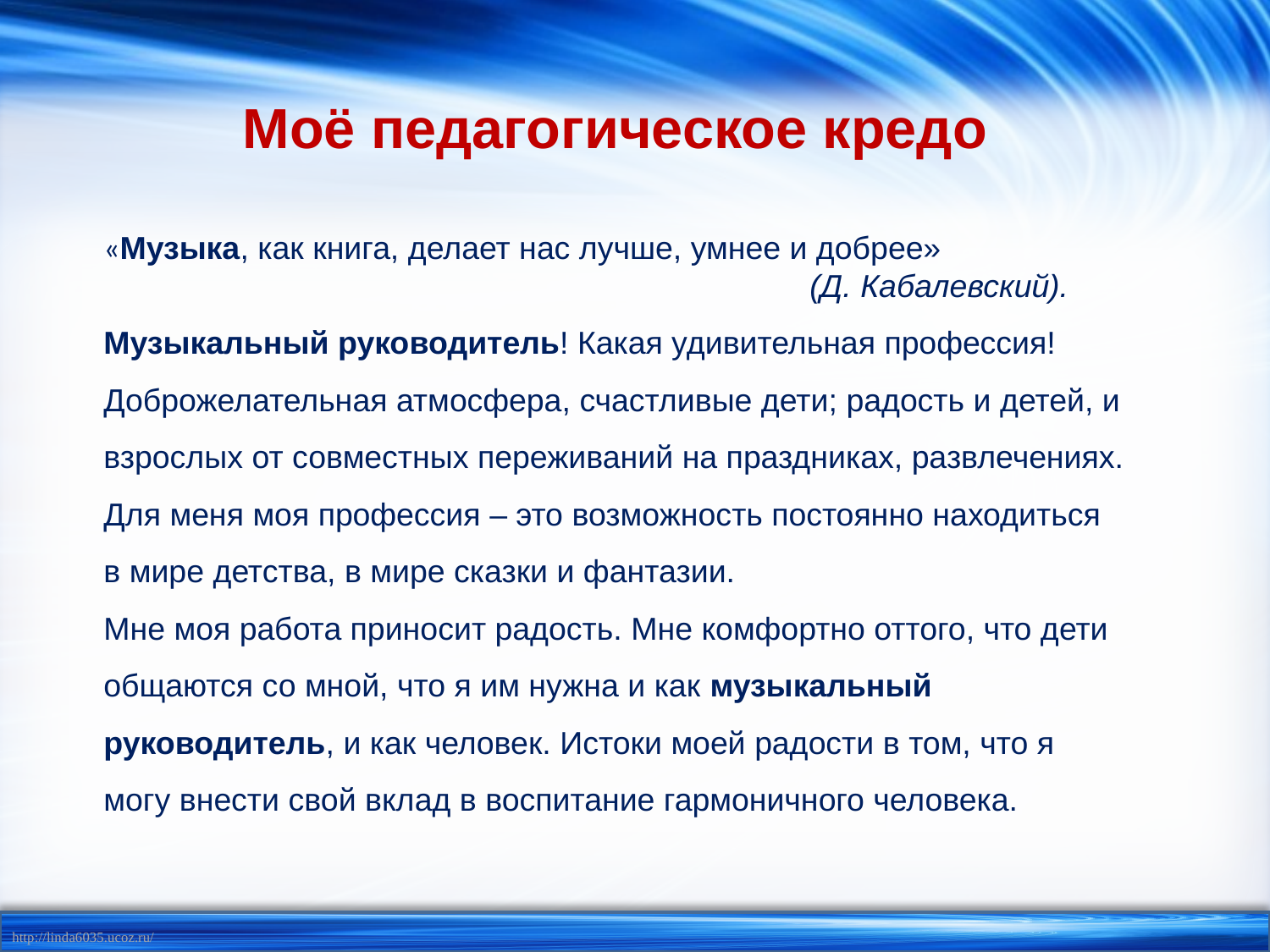

Моё педагогическое кредо

«Музыка, как книга, делает нас лучше, умнее и добрее»
					        (Д. Кабалевский).
Музыкальный руководитель! Какая удивительная профессия! Доброжелательная атмосфера, счастливые дети; радость и детей, и взрослых от совместных переживаний на праздниках, развлечениях.
Для меня моя профессия – это возможность постоянно находиться в мире детства, в мире сказки и фантазии.
Мне моя работа приносит радость. Мне комфортно оттого, что дети общаются со мной, что я им нужна и как музыкальный руководитель, и как человек. Истоки моей радости в том, что я могу внести свой вклад в воспитание гармоничного человека.